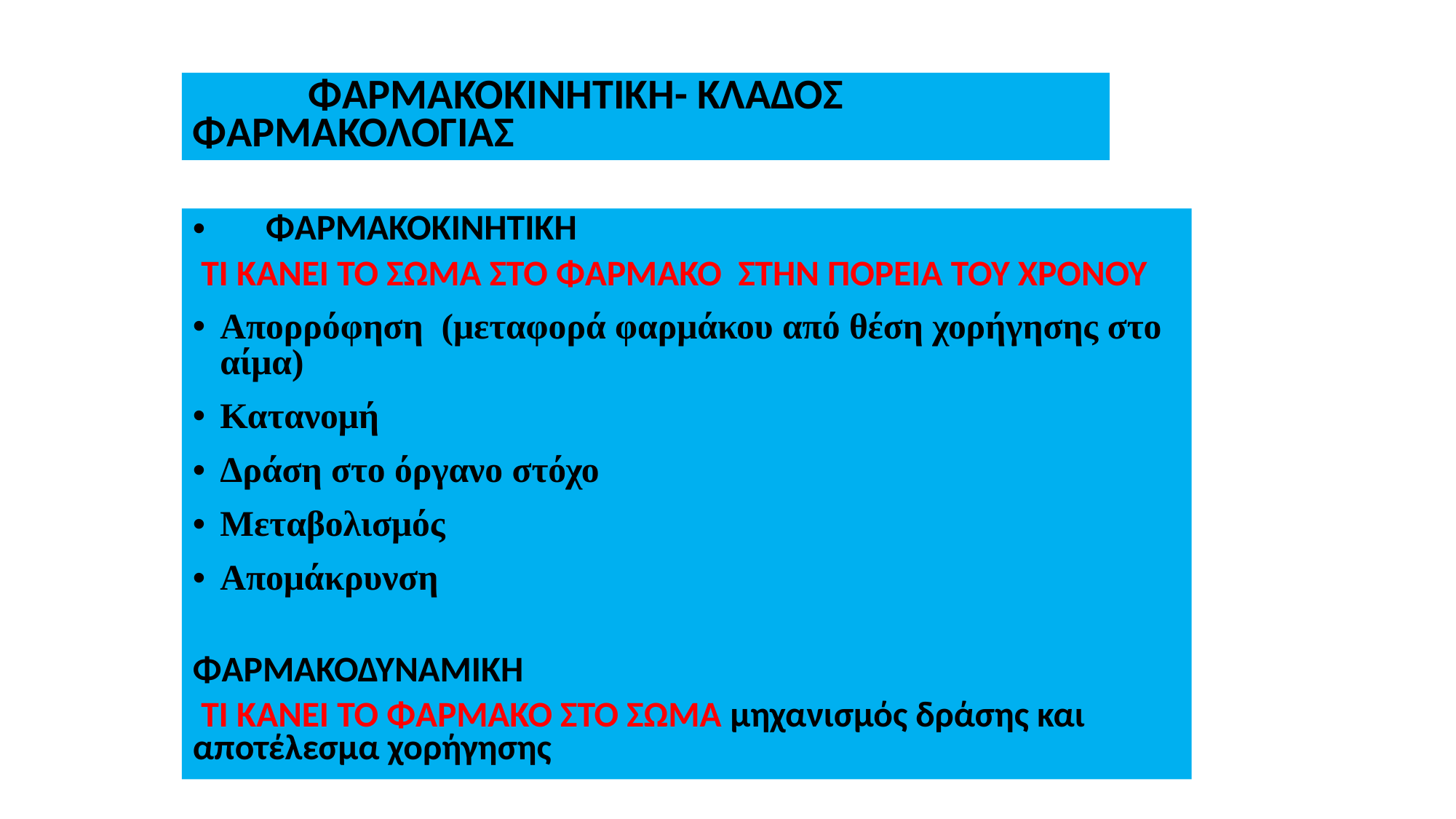

ΦΑΡΜΑΚΟΚΙΝΗΤΙΚΗ- ΚΛΑΔΟΣ ΦΑΡΜΑΚΟΛΟΓΙΑΣ
ΦΑΡΜΑΚΟΚΙΝΗΤΙΚΗ
 TI KANEI TO ΣΩΜΑ ΣΤΟ ΦΑΡΜΑΚΟ  ΣΤΗΝ ΠΟΡΕΙΑ ΤΟΥ ΧΡΟΝΟΥ
Απορρόφηση  (μεταφορά φαρμάκου από θέση χορήγησης στο αίμα)
Κατανομή
Δράση στο όργανο στόχο
Μεταβολισμός
Απομάκρυνση

ΦΑΡΜΑΚΟΔΥΝΑΜΙΚΗ
 ΤΙ ΚΑΝΕΙ ΤΟ ΦΑΡΜΑΚΟ ΣΤΟ ΣΩΜΑ μηχανισμός δράσης και αποτέλεσμα χορήγησης